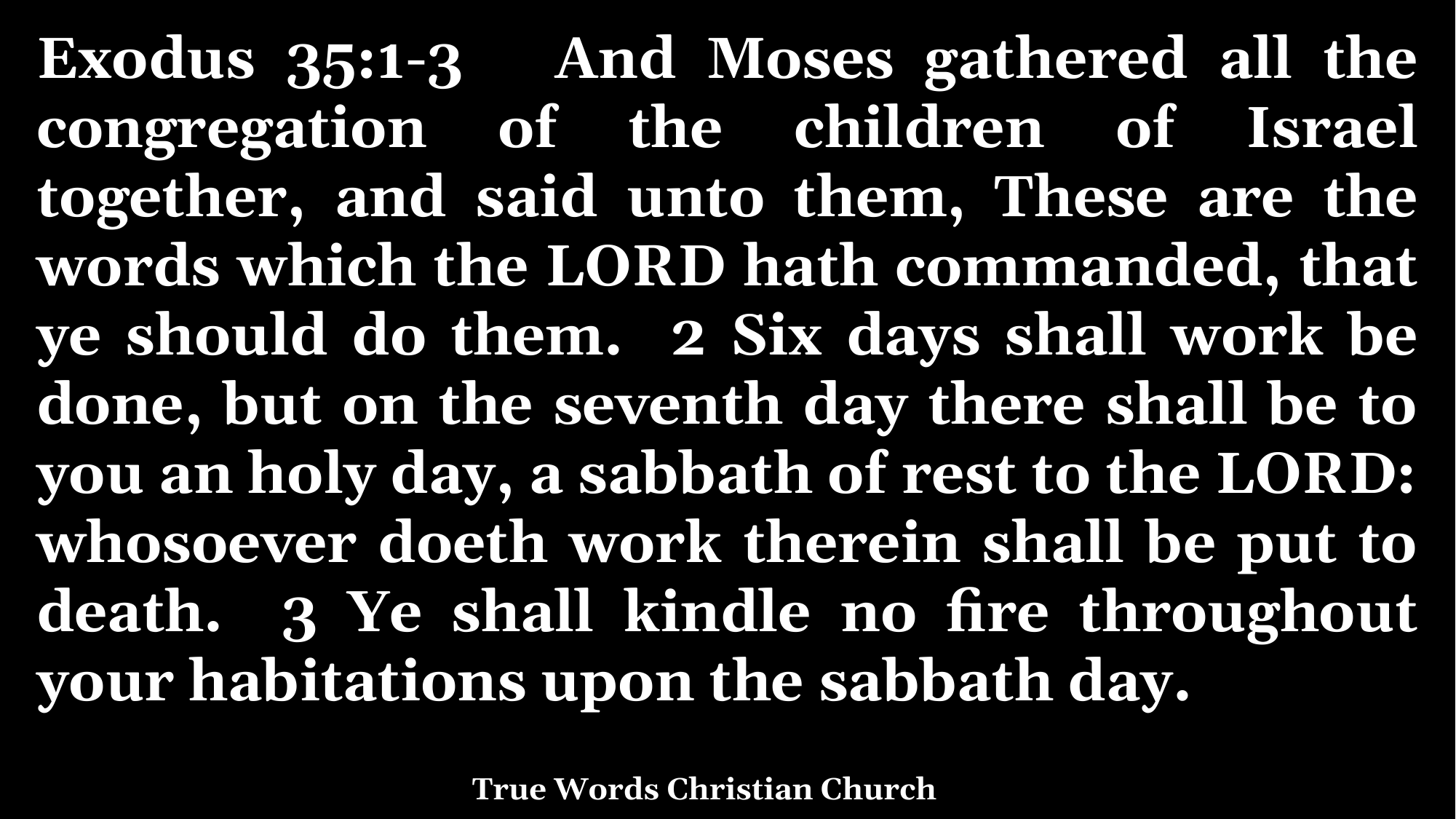

Exodus 35:1-3   And Moses gathered all the congregation of the children of Israel together, and said unto them, These are the words which the LORD hath commanded, that ye should do them.  2 Six days shall work be done, but on the seventh day there shall be to you an holy day, a sabbath of rest to the LORD: whosoever doeth work therein shall be put to death.  3 Ye shall kindle no fire throughout your habitations upon the sabbath day.
True Words Christian Church